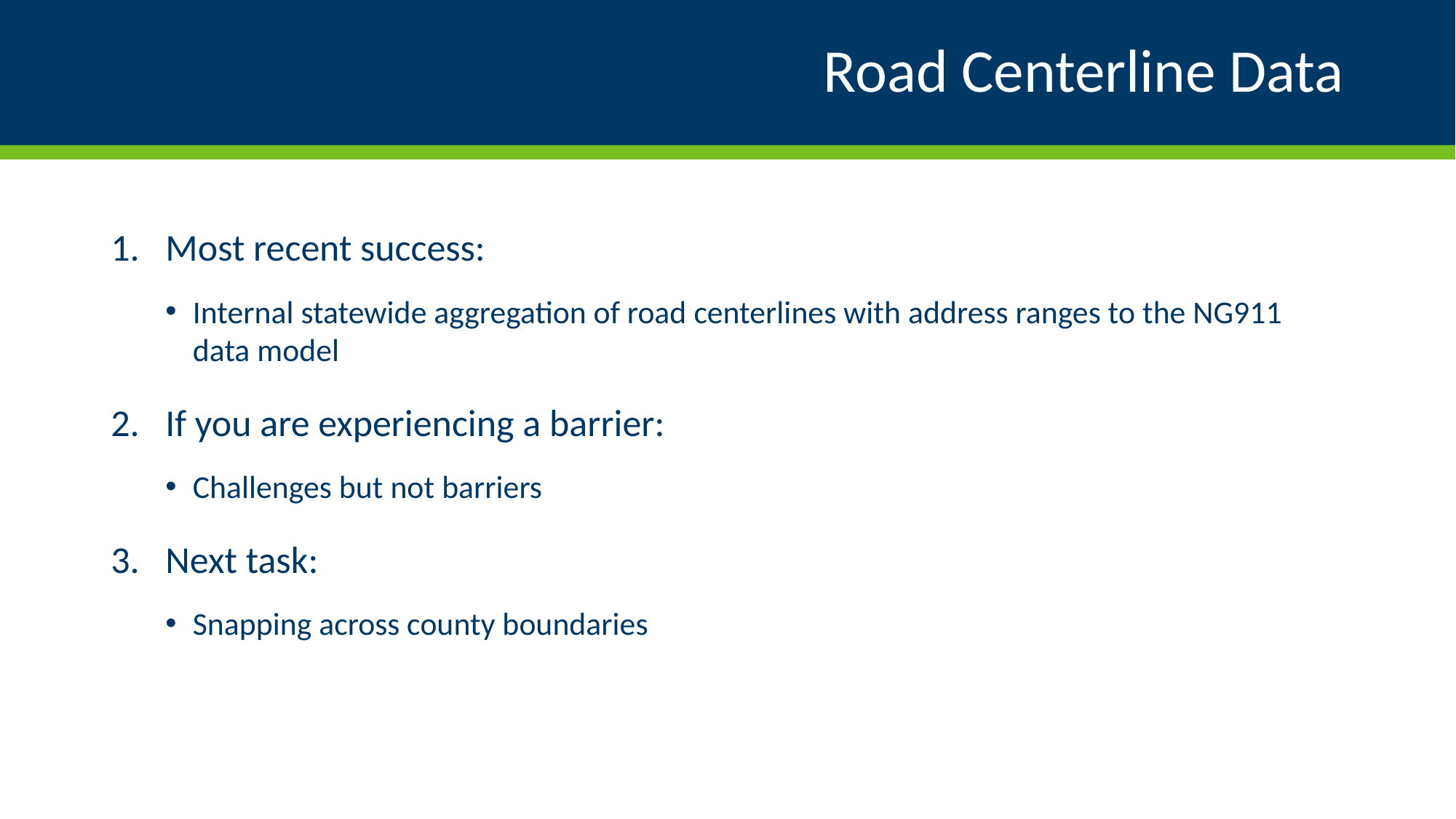

# Road Centerline Data
Most recent success:
Internal statewide aggregation of road centerlines with address ranges to the NG911 data model
If you are experiencing a barrier:
Challenges but not barriers
Next task:
Snapping across county boundaries